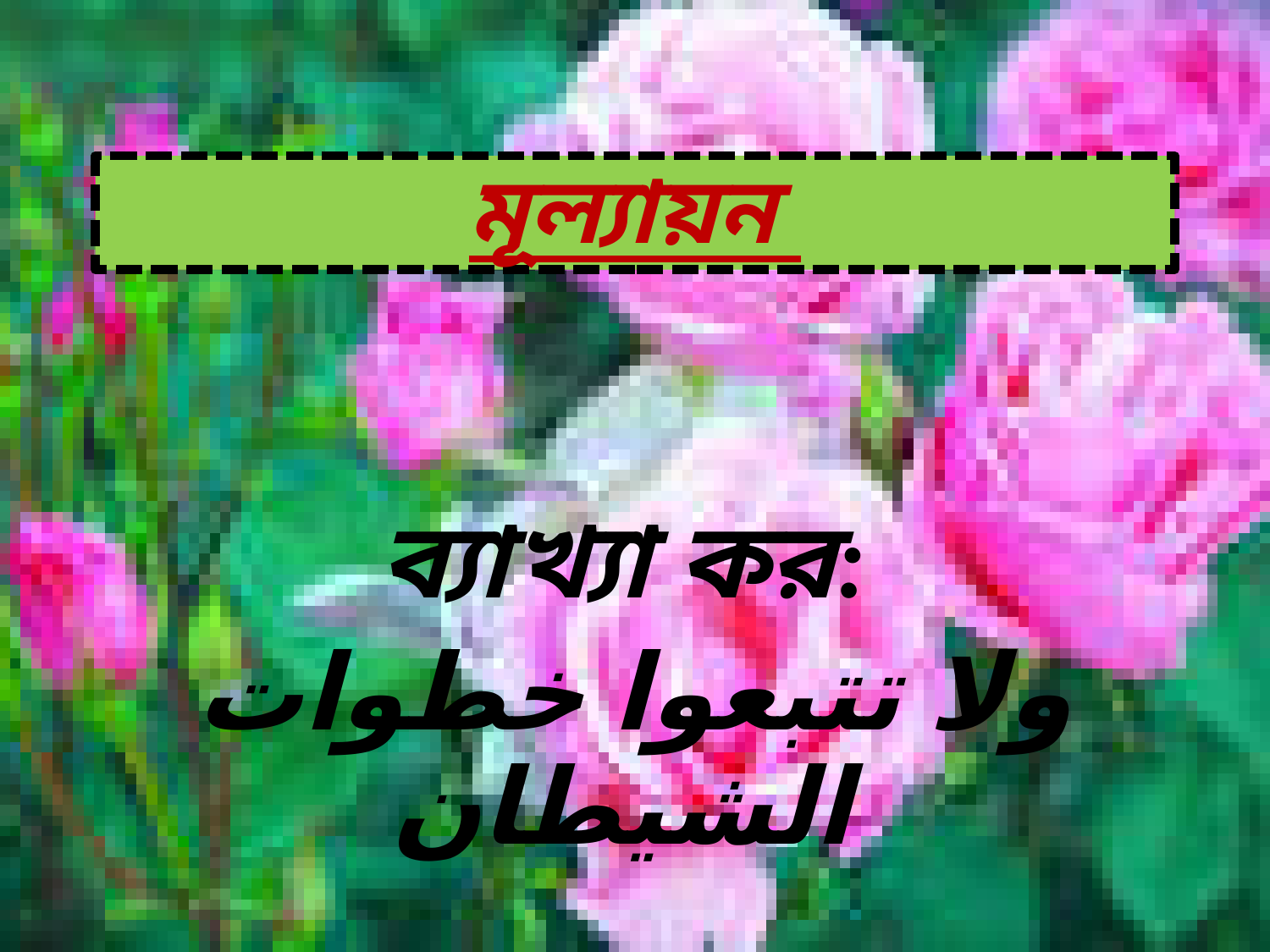

# মূল্যায়ন
ব্যাখ্যা কর:
ولا تتبعوا خطوات الشيطان